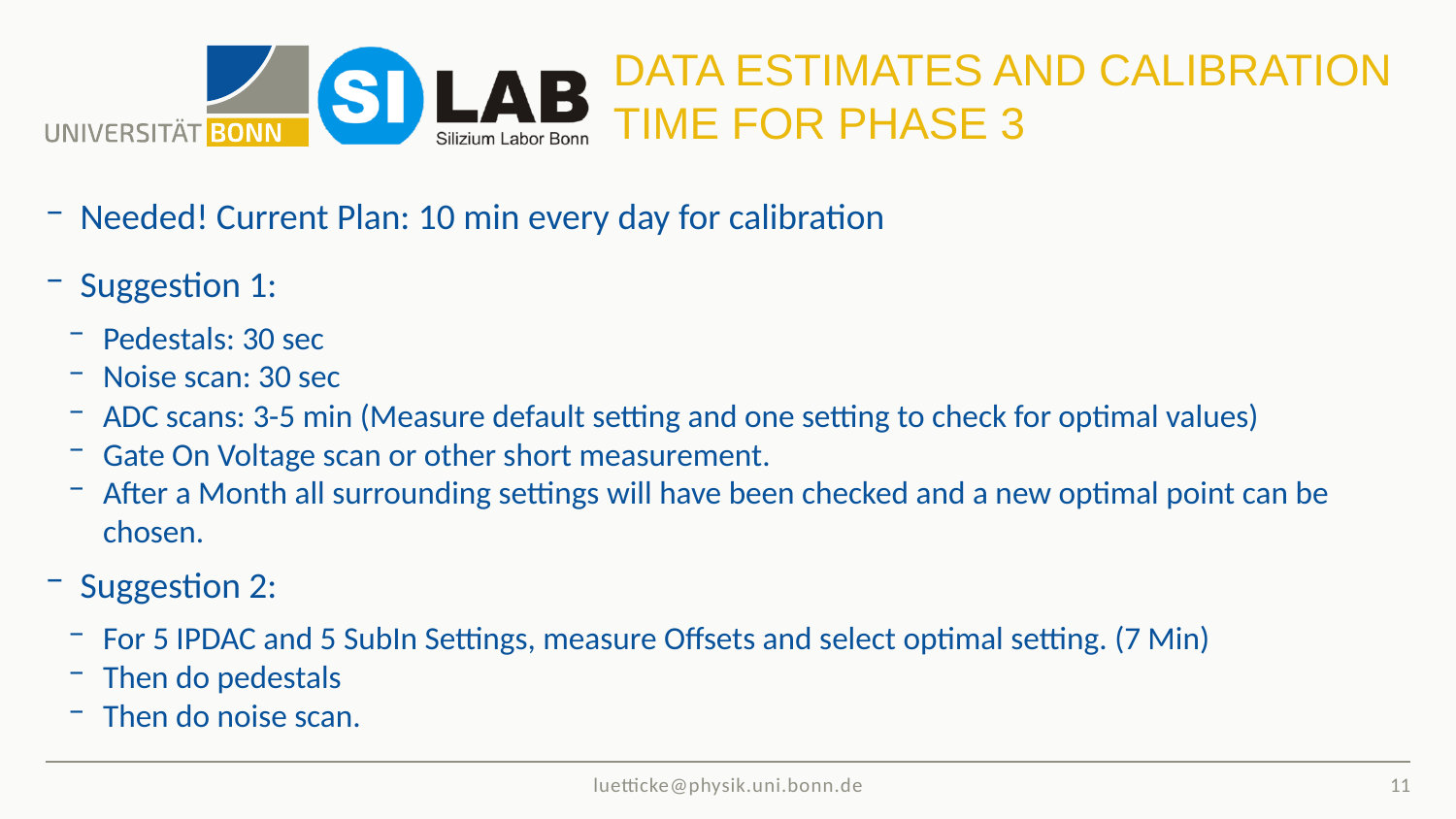

# Data Estimates and Calibration Time for Phase 3
Needed! Current Plan: 10 min every day for calibration
Suggestion 1:
Pedestals: 30 sec
Noise scan: 30 sec
ADC scans: 3-5 min (Measure default setting and one setting to check for optimal values)
Gate On Voltage scan or other short measurement.
After a Month all surrounding settings will have been checked and a new optimal point can be chosen.
Suggestion 2:
For 5 IPDAC and 5 SubIn Settings, measure Offsets and select optimal setting. (7 Min)
Then do pedestals
Then do noise scan.

11
luetticke@physik.uni.bonn.de